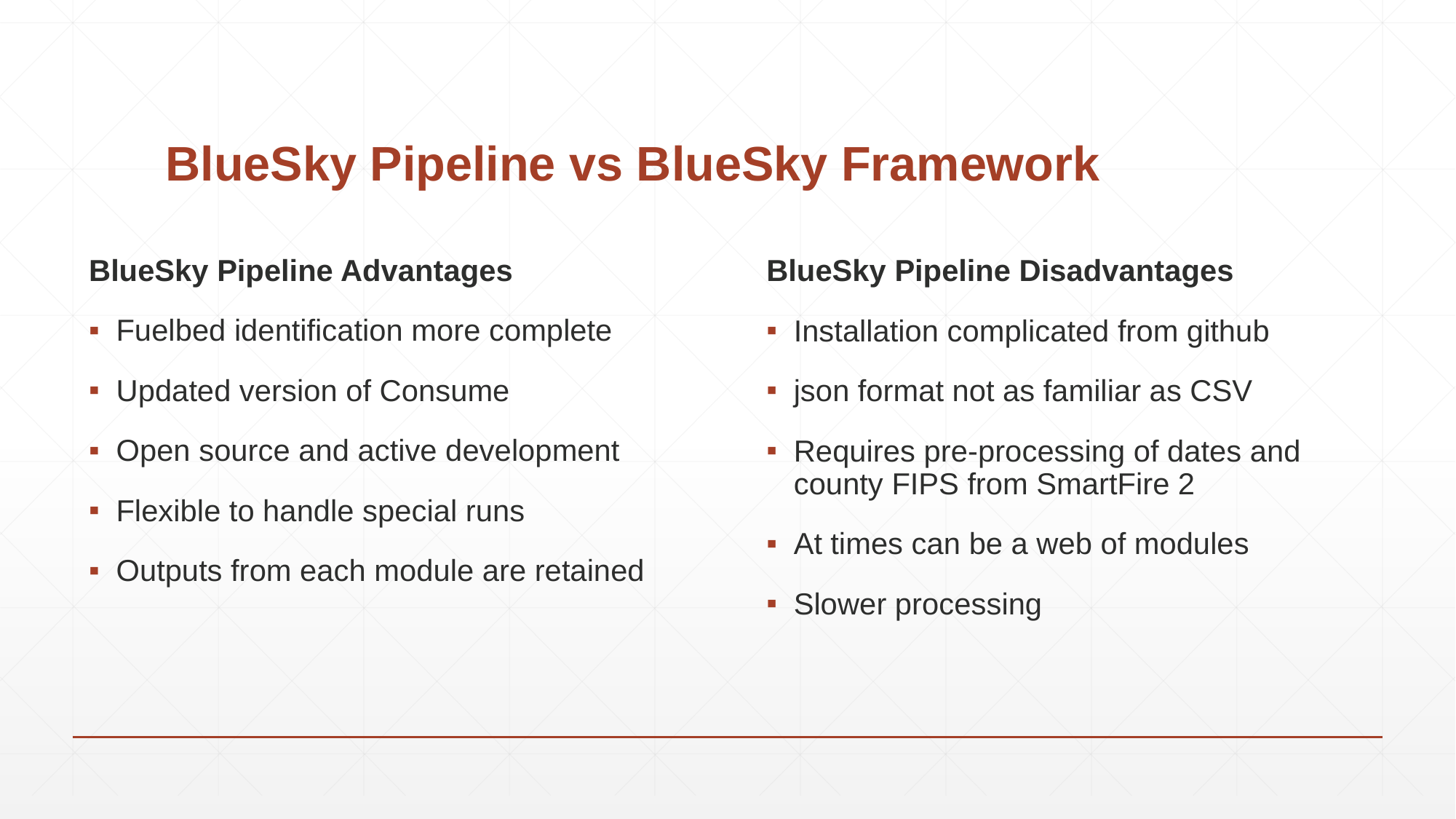

# BlueSky Pipeline vs BlueSky Framework
BlueSky Pipeline Advantages
Fuelbed identification more complete
Updated version of Consume
Open source and active development
Flexible to handle special runs
Outputs from each module are retained
BlueSky Pipeline Disadvantages
Installation complicated from github
json format not as familiar as CSV
Requires pre-processing of dates and county FIPS from SmartFire 2
At times can be a web of modules
Slower processing